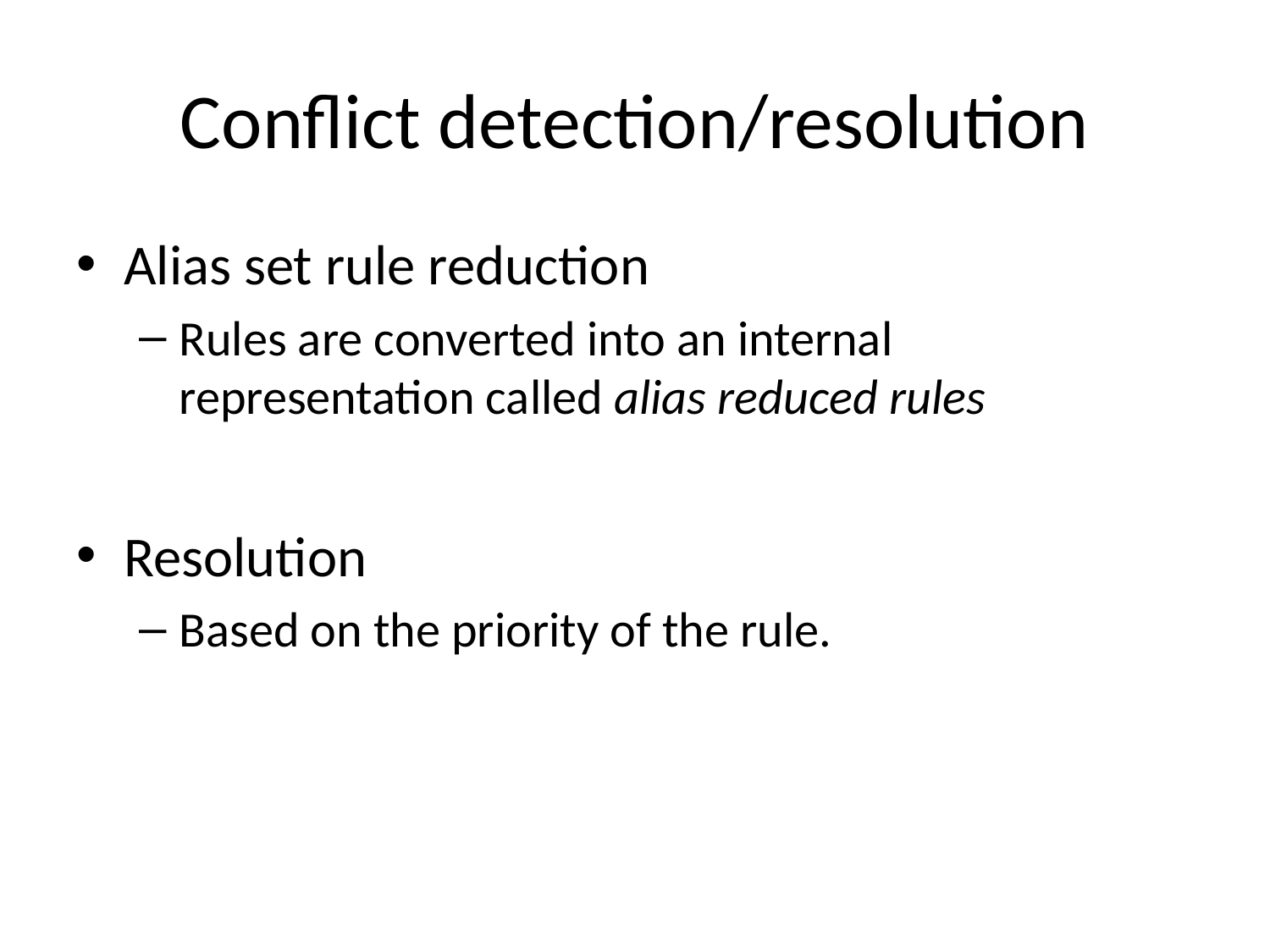

# Conflict detection/resolution
Alias set rule reduction
Rules are converted into an internal representation called alias reduced rules

Resolution
Based on the priority of the rule.